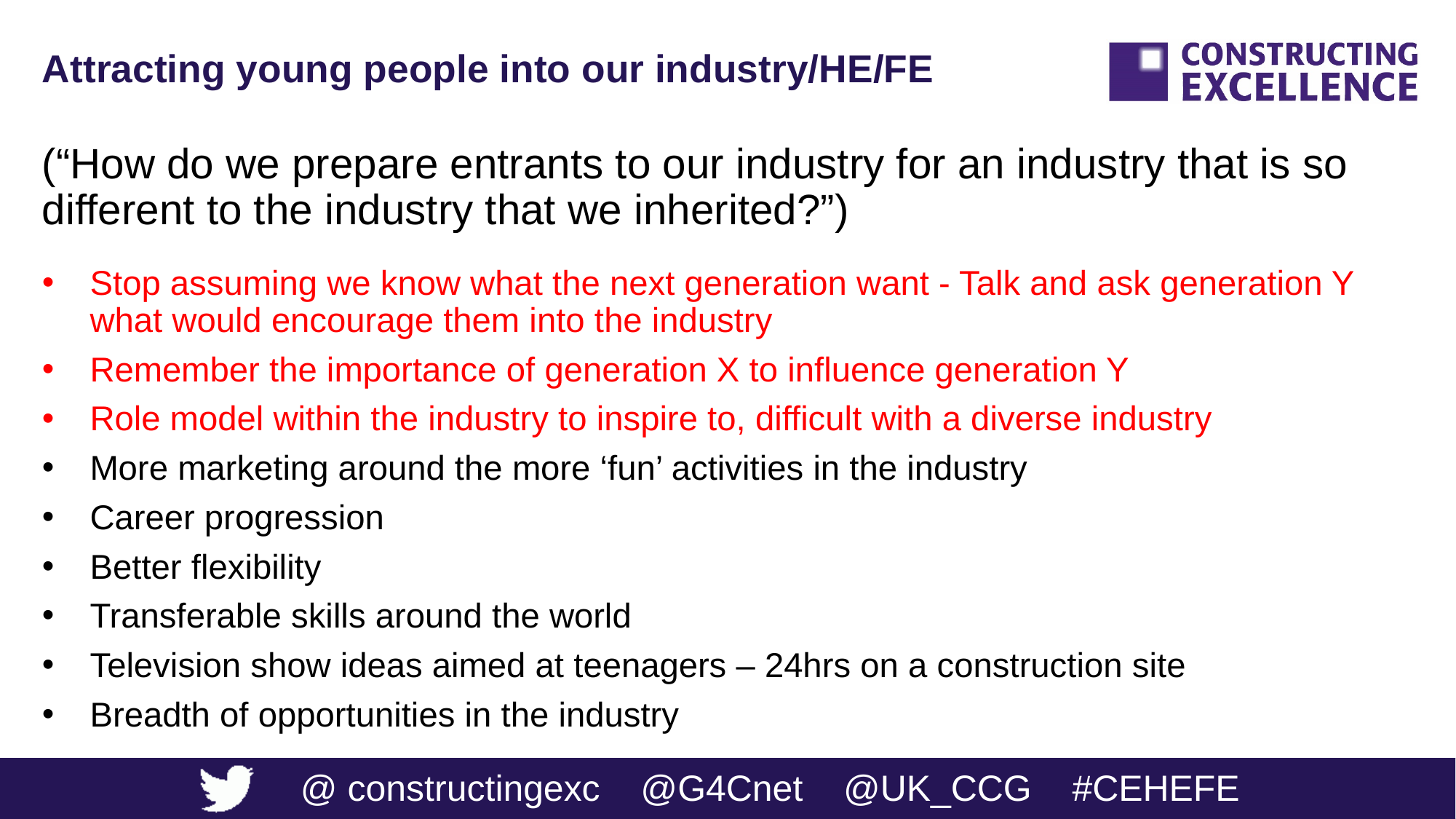

# Attracting young people into our industry/HE/FE
(“How do we prepare entrants to our industry for an industry that is so different to the industry that we inherited?”)
Stop assuming we know what the next generation want - Talk and ask generation Y what would encourage them into the industry
Remember the importance of generation X to influence generation Y
Role model within the industry to inspire to, difficult with a diverse industry
More marketing around the more ‘fun’ activities in the industry
Career progression
Better flexibility
Transferable skills around the world
Television show ideas aimed at teenagers – 24hrs on a construction site
Breadth of opportunities in the industry